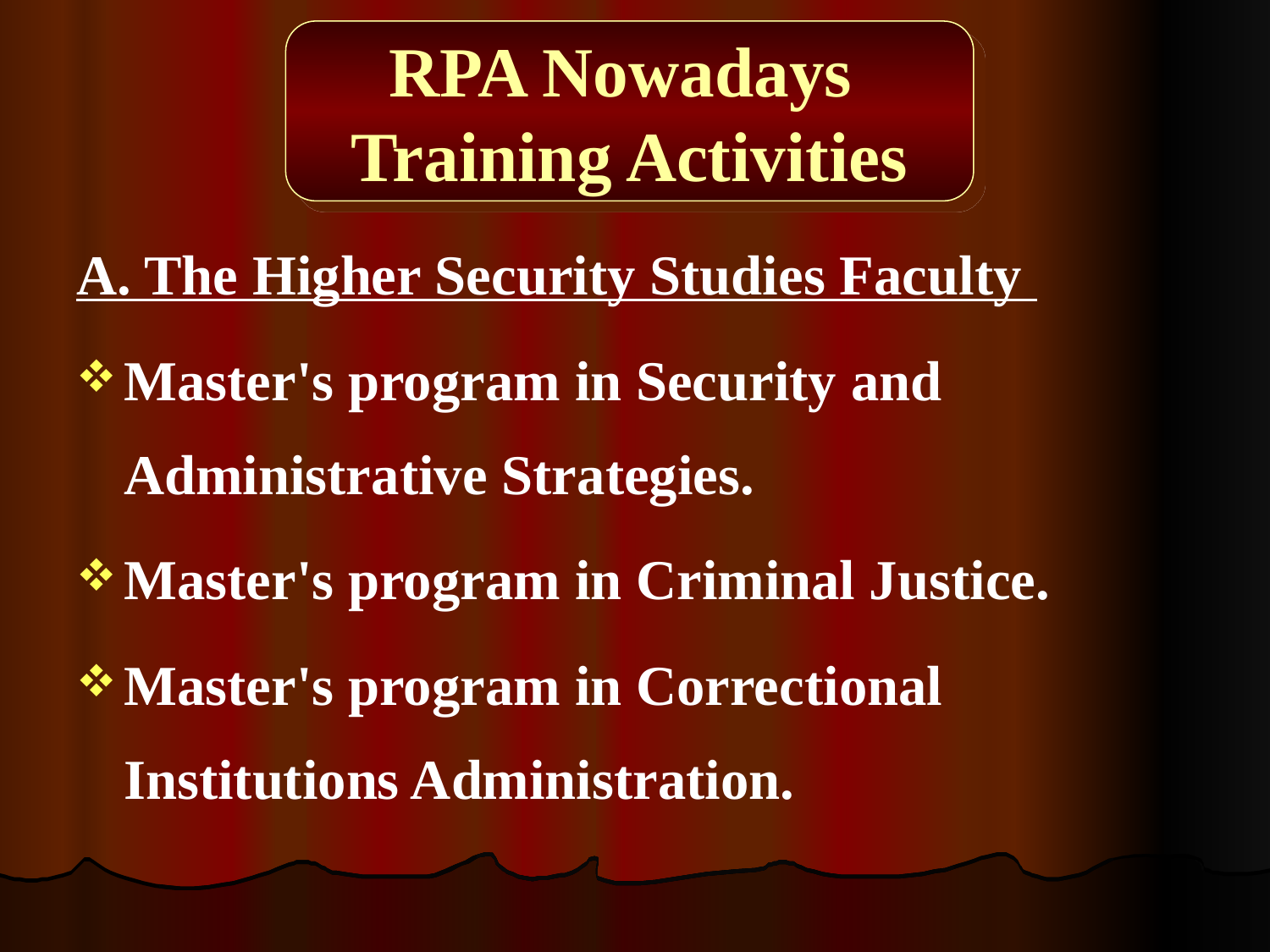

RPA Nowadays
Training Activities
A. The Higher Security Studies Faculty
Master's program in Security and Administrative Strategies.
Master's program in Criminal Justice.
Master's program in Correctional Institutions Administration.